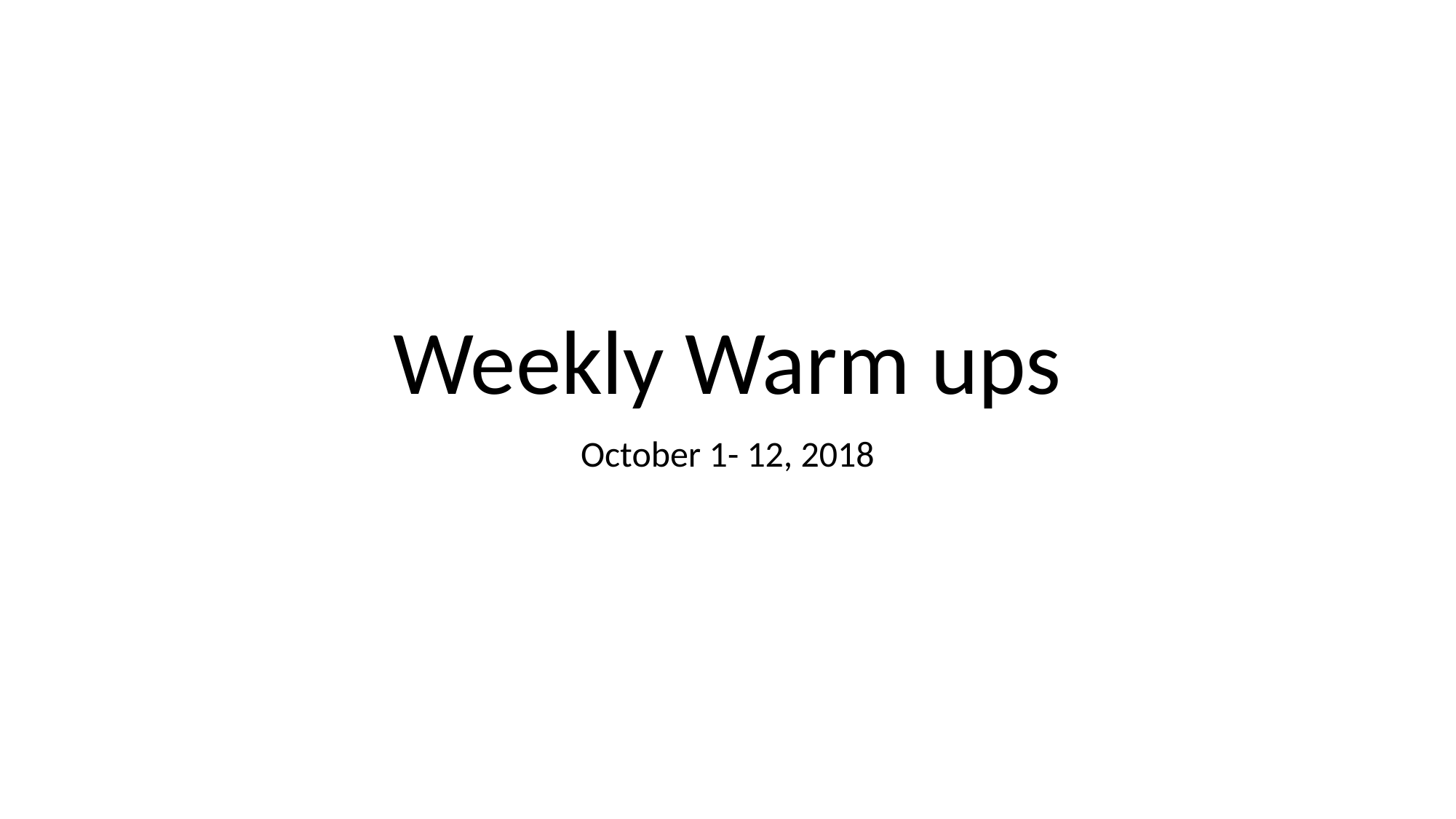

# Weekly Warm ups
October 1- 12, 2018